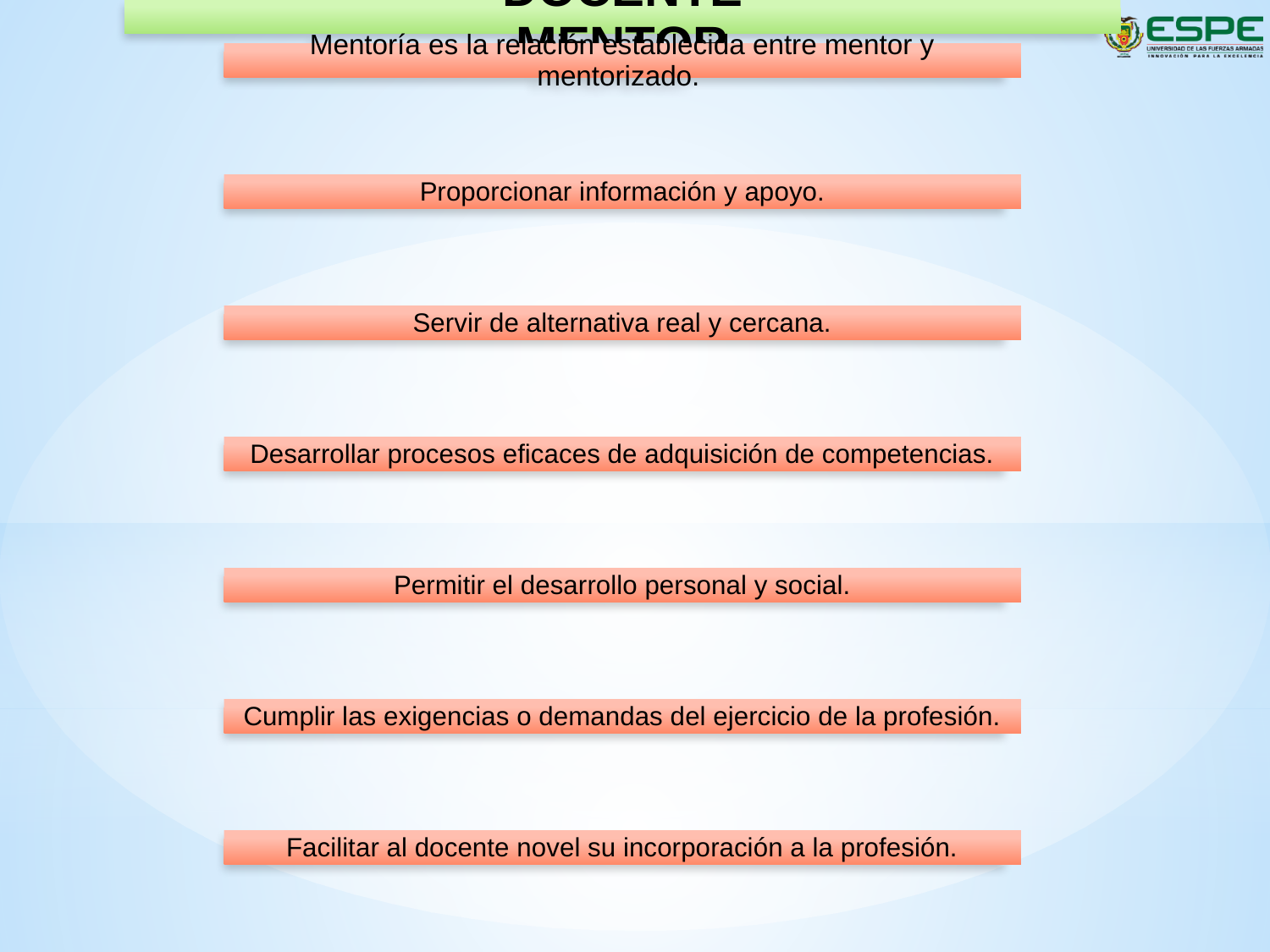

Proporcionar información y apoyo.
Servir de alternativa real y cercana.
Desarrollar procesos eficaces de adquisición de competencias.
Facilitar al docente novel su incorporación a la profesión.
Cumplir las exigencias o demandas del ejercicio de la profesión.
Permitir el desarrollo personal y social.
DOCENTE
MENTOR